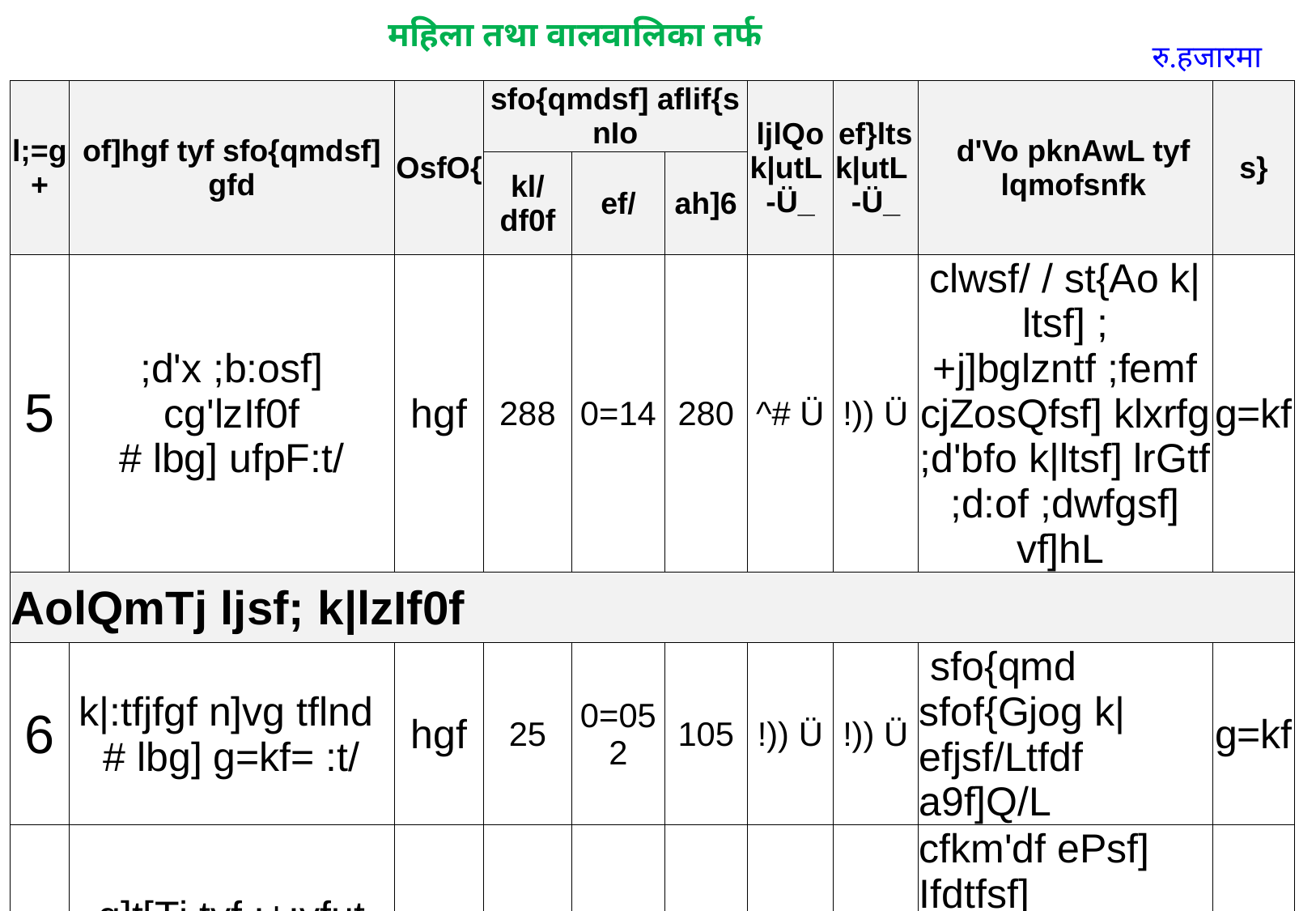

महिला तथा वालवालिका तर्फ
रु.हजारमा
| l;=g+ | of]hgf tyf sfo{qmdsf] gfd | OsfO{ | sfo{qmdsf] aflif{s nIo |  |  | ljlQo k|utL -Ü\_ | ef}lts k|utL -Ü\_ | d'Vo pknAwL tyf lqmofsnfk | s} |
| --- | --- | --- | --- | --- | --- | --- | --- | --- | --- |
|  |  |  | kl/df0f | ef/ | ah]6 |  |  |  |  |
| 5 | ;d'x ;b:osf] cg'lzIf0f # lbg] ufpF:t/ | hgf | 288 | 0=14 | 280 | ^# Ü | !)) Ü | clwsf/ / st{Ao k|ltsf] ;+j]bglzntf ;femf cjZosQfsf] klxrfg ;d'bfo k|ltsf] lrGtf ;d:of ;dwfgsf] vf]hL | g=kf |
| AolQmTj ljsf; k|lzIf0f |  |  |  |  |  |  |  |  |  |
| 6 | k|:tfjfgf n]vg tflnd # lbg] g=kf= :t/ | hgf | 25 | 0=052 | 105 | !)) Ü | !)) Ü | sfo{qmd sfof{Gjog k|efjsf/Ltfdf a9f]Q/L | g=kf |
| 7 | g]t[Tj tyf ;+:yfut ljsf; tflnd g=kf=:t/ % lbg] | hgf | 20 | 0=072 | 145 | !)) Ü | !!) Ü | cfkm'df ePsf] Ifdtfsf] k|:t'tL ,dlxnf g]t[Tj tyf ;fd'lxs cu|;/tf zQmLsf] lasf; | g=kf |